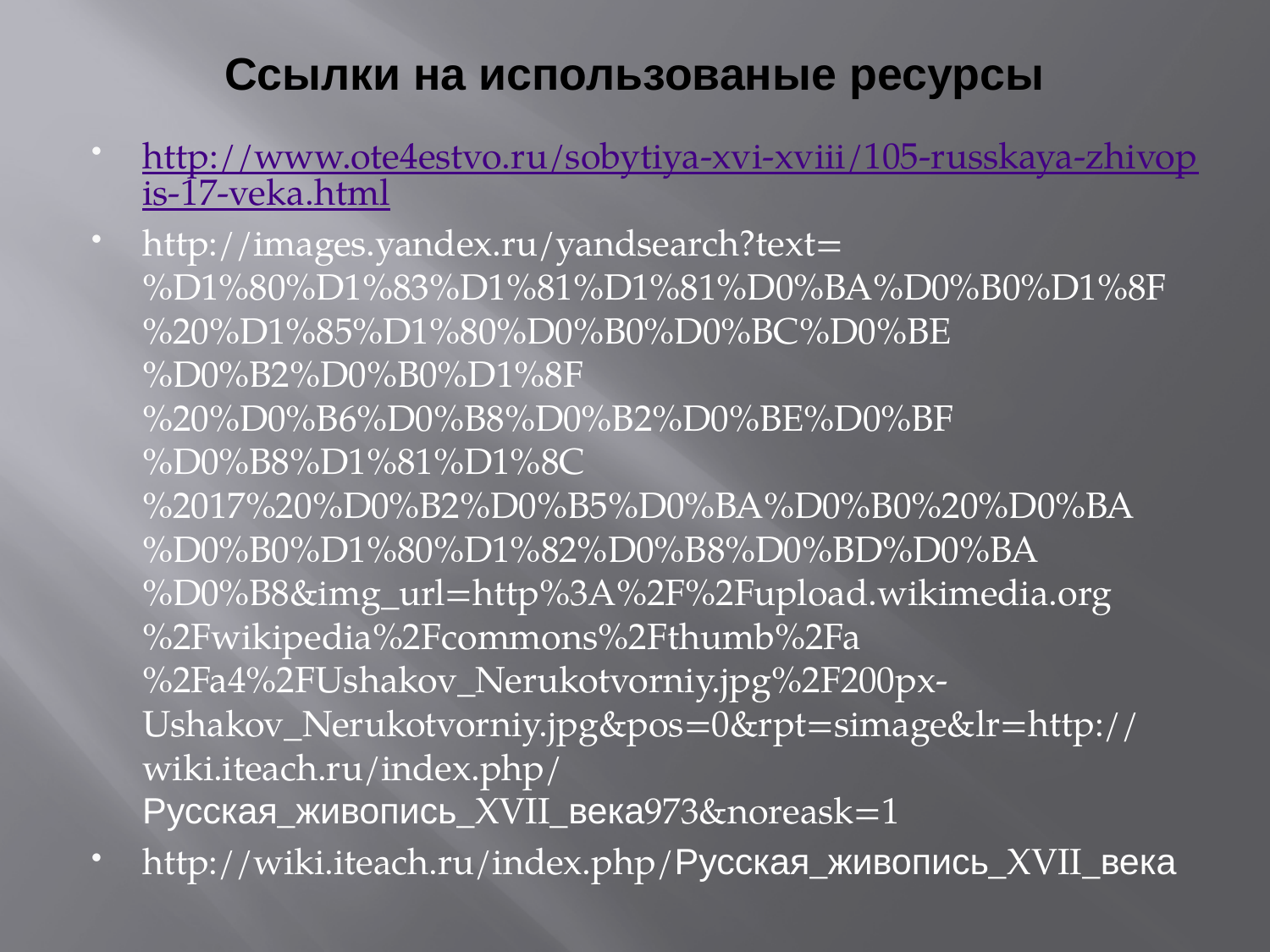

# Ссылки на использованые ресурсы
http://www.ote4estvo.ru/sobytiya-xvi-xviii/105-russkaya-zhivopis-17-veka.html
http://images.yandex.ru/yandsearch?text=%D1%80%D1%83%D1%81%D1%81%D0%BA%D0%B0%D1%8F%20%D1%85%D1%80%D0%B0%D0%BC%D0%BE%D0%B2%D0%B0%D1%8F%20%D0%B6%D0%B8%D0%B2%D0%BE%D0%BF%D0%B8%D1%81%D1%8C%2017%20%D0%B2%D0%B5%D0%BA%D0%B0%20%D0%BA%D0%B0%D1%80%D1%82%D0%B8%D0%BD%D0%BA%D0%B8&img_url=http%3A%2F%2Fupload.wikimedia.org%2Fwikipedia%2Fcommons%2Fthumb%2Fa%2Fa4%2FUshakov_Nerukotvorniy.jpg%2F200px-Ushakov_Nerukotvorniy.jpg&pos=0&rpt=simage&lr=http://wiki.iteach.ru/index.php/Русская_живопись_XVII_века973&noreask=1
http://wiki.iteach.ru/index.php/Русская_живопись_XVII_века